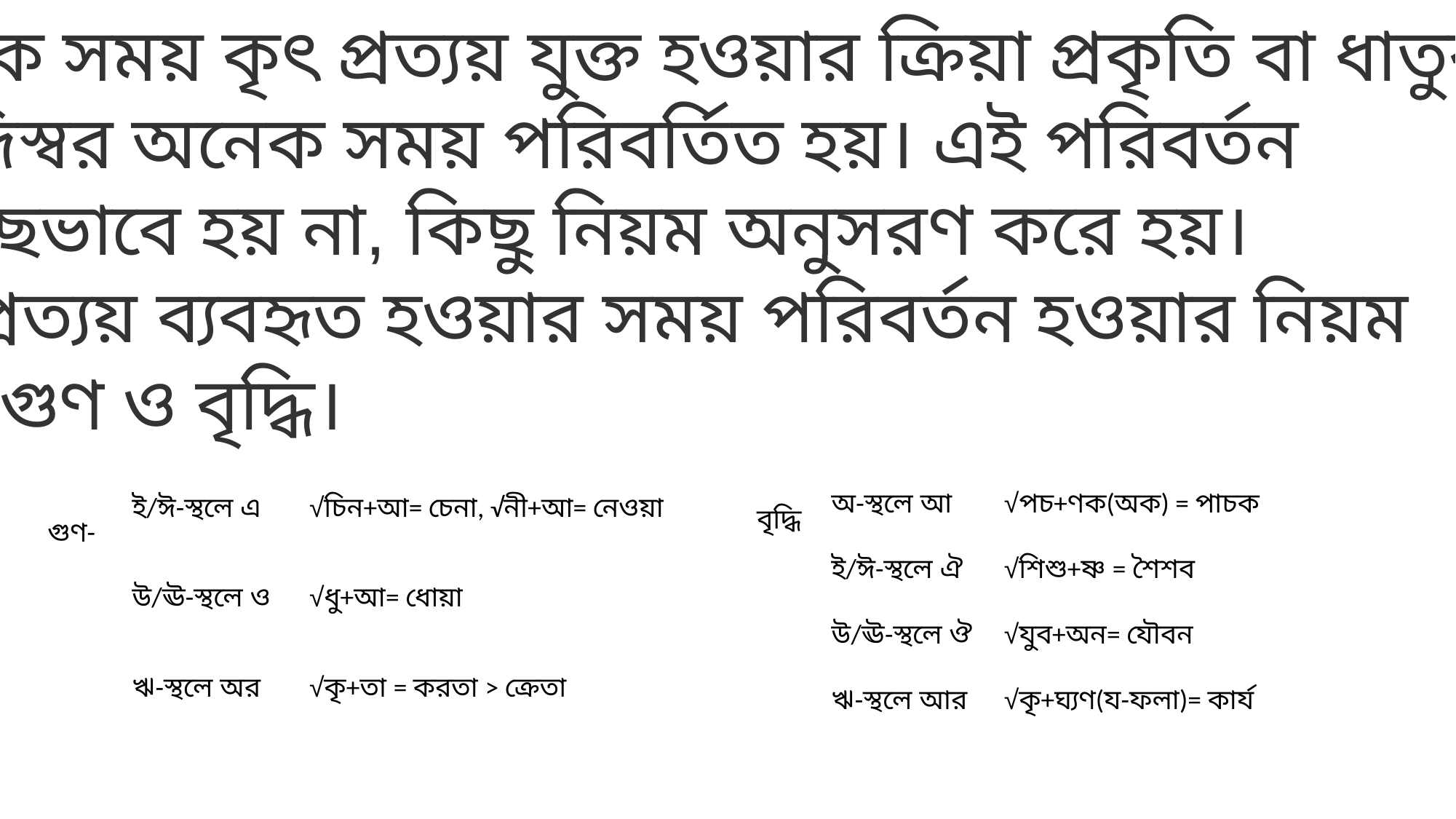

অনেক সময় কৃৎ প্রত্যয় যুক্ত হওয়ার ক্রিয়া প্রকৃতি বা ধাতুর
 আদিস্বর অনেক সময় পরিবর্তিত হয়। এই পরিবর্তন
যথেচ্ছভাবে হয় না, কিছু নিয়ম অনুসরণ করে হয়।
কৃৎ প্রত্যয় ব্যবহৃত হওয়ার সময় পরিবর্তন হওয়ার নিয়ম
২টি- গুণ ও বৃদ্ধি।

| ই/ঈ-স্থলে এ | √চিন+আ= চেনা, √নী+আ= নেওয়া |
| --- | --- |
| উ/ঊ-স্থলে ও | √ধু+আ= ধোয়া |
| ঋ-স্থলে অর | √কৃ+তা = করতা ˃ ক্রেতা |
| অ-স্থলে আ | √পচ+ণক(অক) = পাচক |
| --- | --- |
| ই/ঈ-স্থলে ঐ | √শিশু+ষ্ণ = শৈশব |
| উ/ঊ-স্থলে ঔ | √যুব+অন= যৌবন |
| ঋ-স্থলে আর | √কৃ+ঘ্যণ(য-ফলা)= কার্য |
বৃদ্ধি
গুণ-